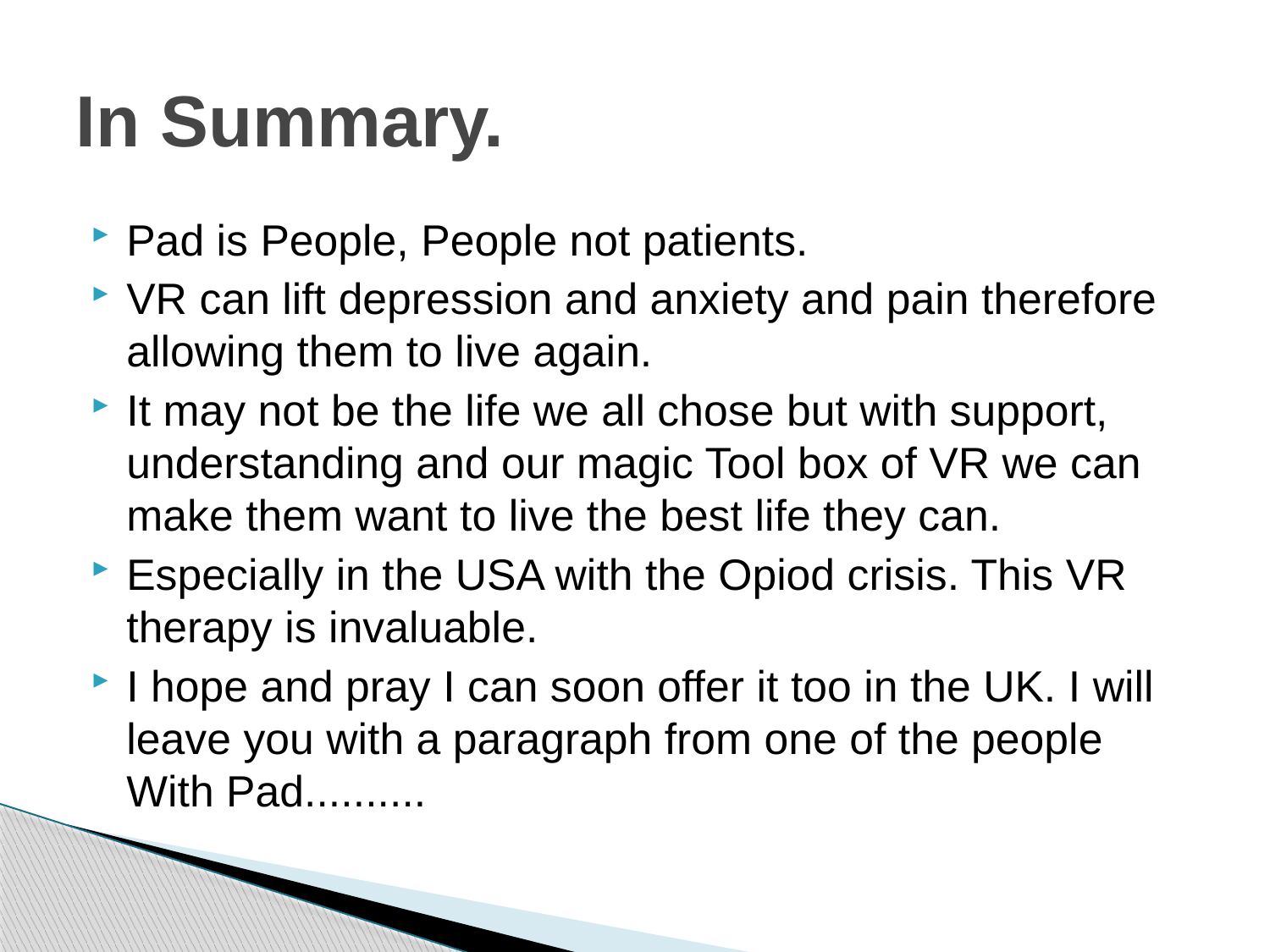

# In Summary.
Pad is People, People not patients.
VR can lift depression and anxiety and pain therefore allowing them to live again.
It may not be the life we all chose but with support, understanding and our magic Tool box of VR we can make them want to live the best life they can.
Especially in the USA with the Opiod crisis. This VR therapy is invaluable.
I hope and pray I can soon offer it too in the UK. I will leave you with a paragraph from one of the people With Pad..........